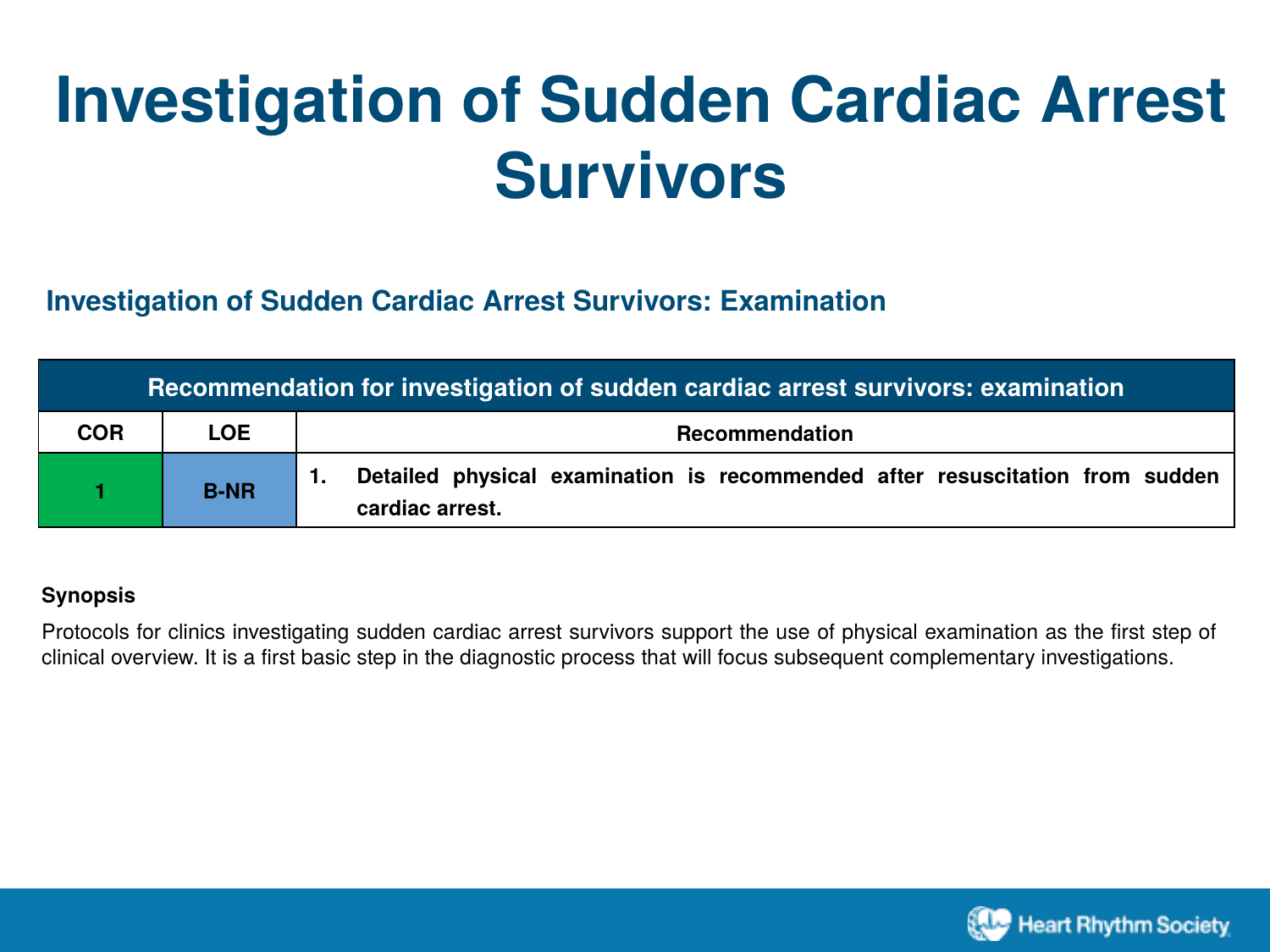

Investigation of Sudden Cardiac Arrest Survivors
Investigation of Sudden Cardiac Arrest Survivors: Examination
| Recommendation for investigation of sudden cardiac arrest survivors: examination |  |  |
| --- | --- | --- |
| COR | LOE | Recommendation |
| 1 | B-NR | Detailed physical examination is recommended after resuscitation from sudden cardiac arrest. |
Synopsis
Protocols for clinics investigating sudden cardiac arrest survivors support the use of physical examination as the first step of clinical overview. It is a first basic step in the diagnostic process that will focus subsequent complementary investigations.